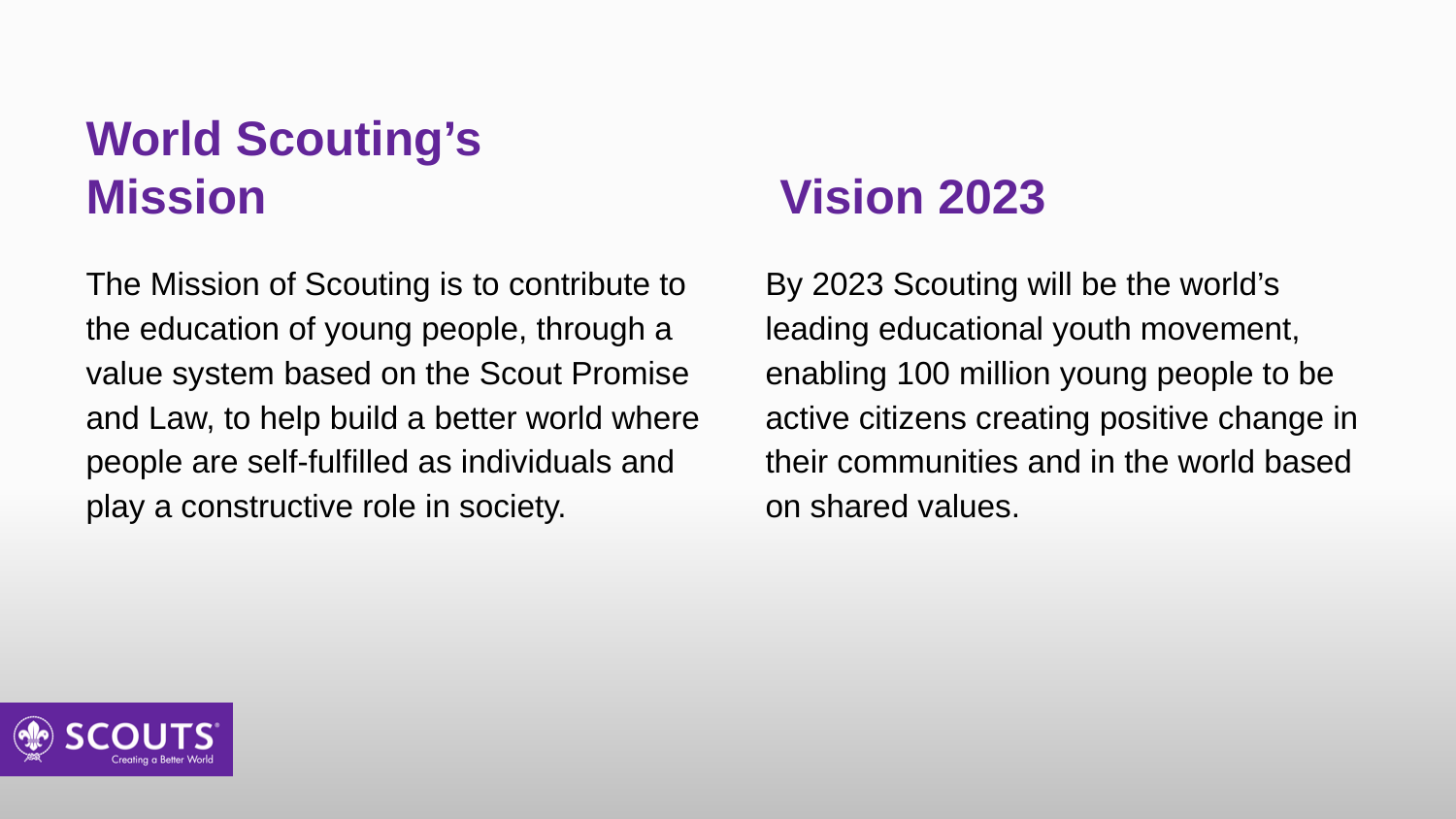

# World Scouting’s Mission

Vision 2023
The Mission of Scouting is to contribute to the education of young people, through a value system based on the Scout Promise
and Law, to help build a better world where people are self-fulfilled as individuals and play a constructive role in society.
By 2023 Scouting will be the world’s leading educational youth movement, enabling 100 million young people to be active citizens creating positive change in their communities and in the world based on shared values.